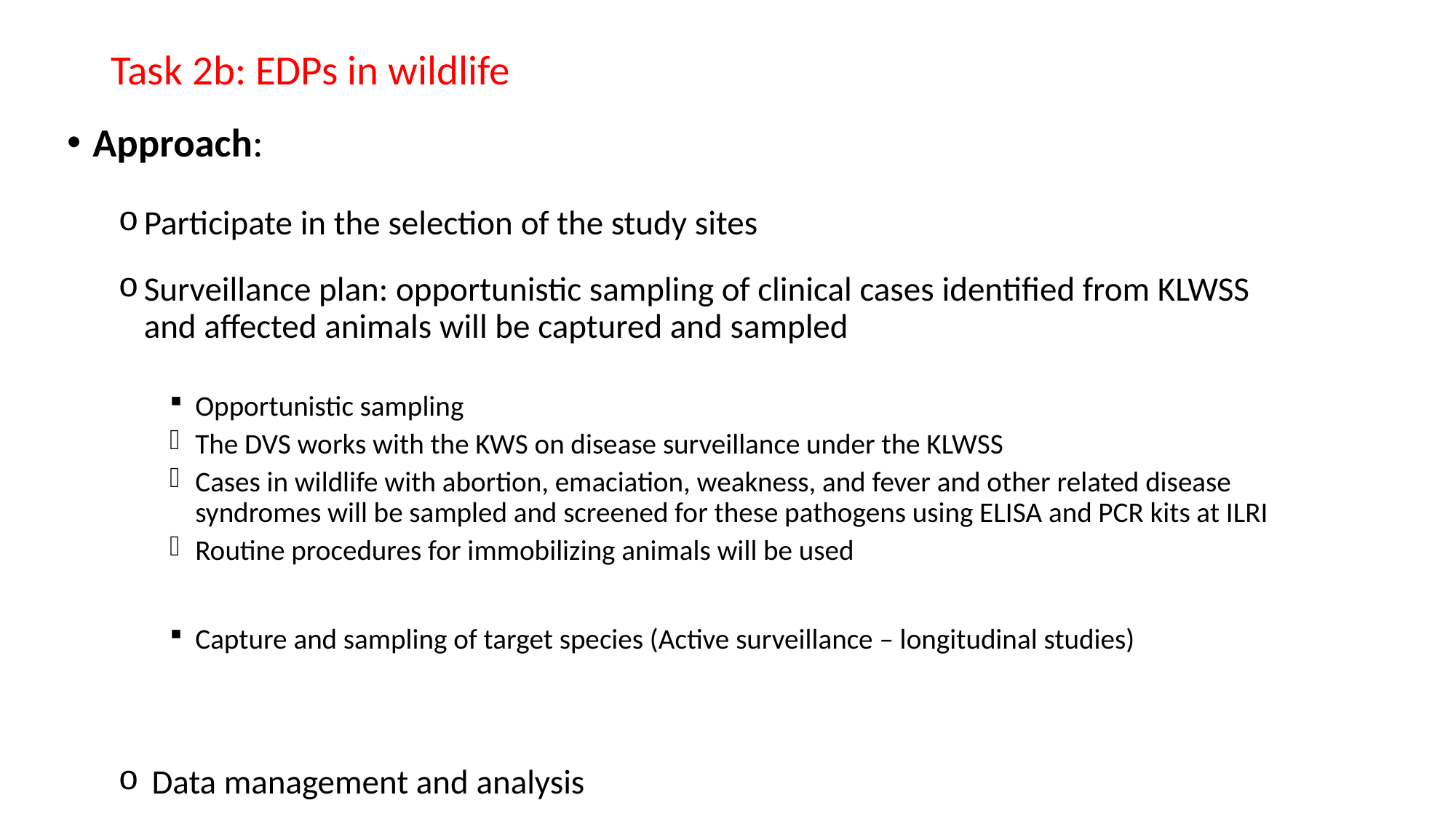

# Task 2b: EDPs in wildlife
Approach:

Participate in the selection of the study sites

Surveillance plan: opportunistic sampling of clinical cases identified from KLWSS and affected animals will be captured and sampled

Opportunistic sampling
The DVS works with the KWS on disease surveillance under the KLWSS
Cases in wildlife with abortion, emaciation, weakness, and fever and other related disease syndromes will be sampled and screened for these pathogens using ELISA and PCR kits at ILRI
Routine procedures for immobilizing animals will be used

Capture and sampling of target species (Active surveillance – longitudinal studies)

 Data management and analysis